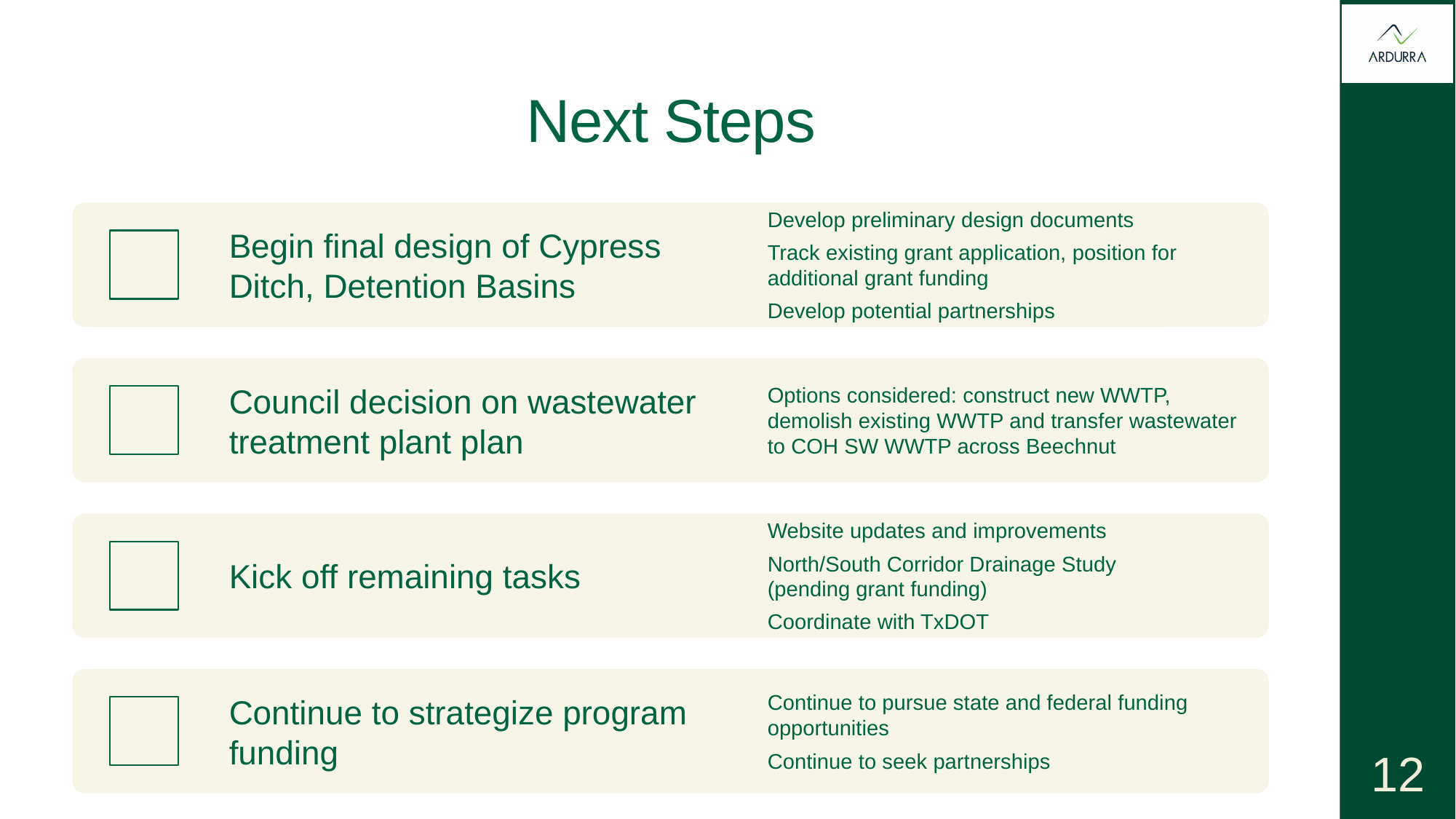

# Next Steps
Begin final design of Cypress Ditch, Detention Basins
Develop preliminary design documents
Track existing grant application, position for additional grant funding
Develop potential partnerships
Council decision on wastewater treatment plant plan
Options considered: construct new WWTP, demolish existing WWTP and transfer wastewater to COH SW WWTP across Beechnut
Kick off remaining tasks
Website updates and improvements
North/South Corridor Drainage Study
(pending grant funding)
Coordinate with TxDOT
Continue to strategize program funding
Continue to pursue state and federal funding opportunities
Continue to seek partnerships
12